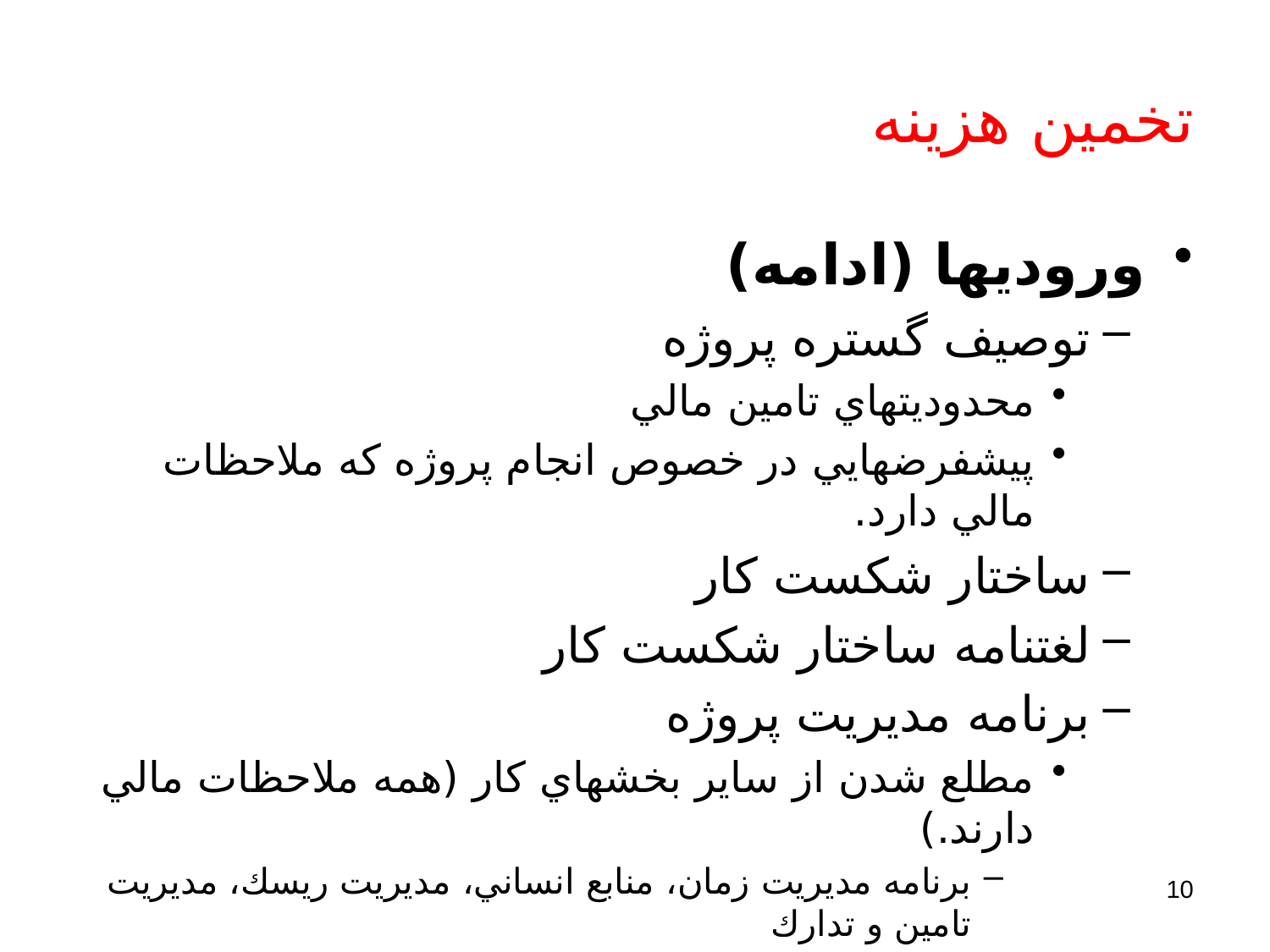

# تخمين هزينه
وروديها (ادامه)
توصيف گستره پروژه
محدوديتهاي تامين مالي
پيشفرضهايي در خصوص انجام پروژه كه ملاحظات مالي دارد.
ساختار شكست كار
لغتنامه ساختار شكست كار
برنامه مديريت پروژه
مطلع شدن از ساير بخشهاي كار (همه ملاحظات مالي دارند.)
برنامه مديريت زمان، منابع انساني، مديريت ريسك، مديريت تامين و تدارك
10